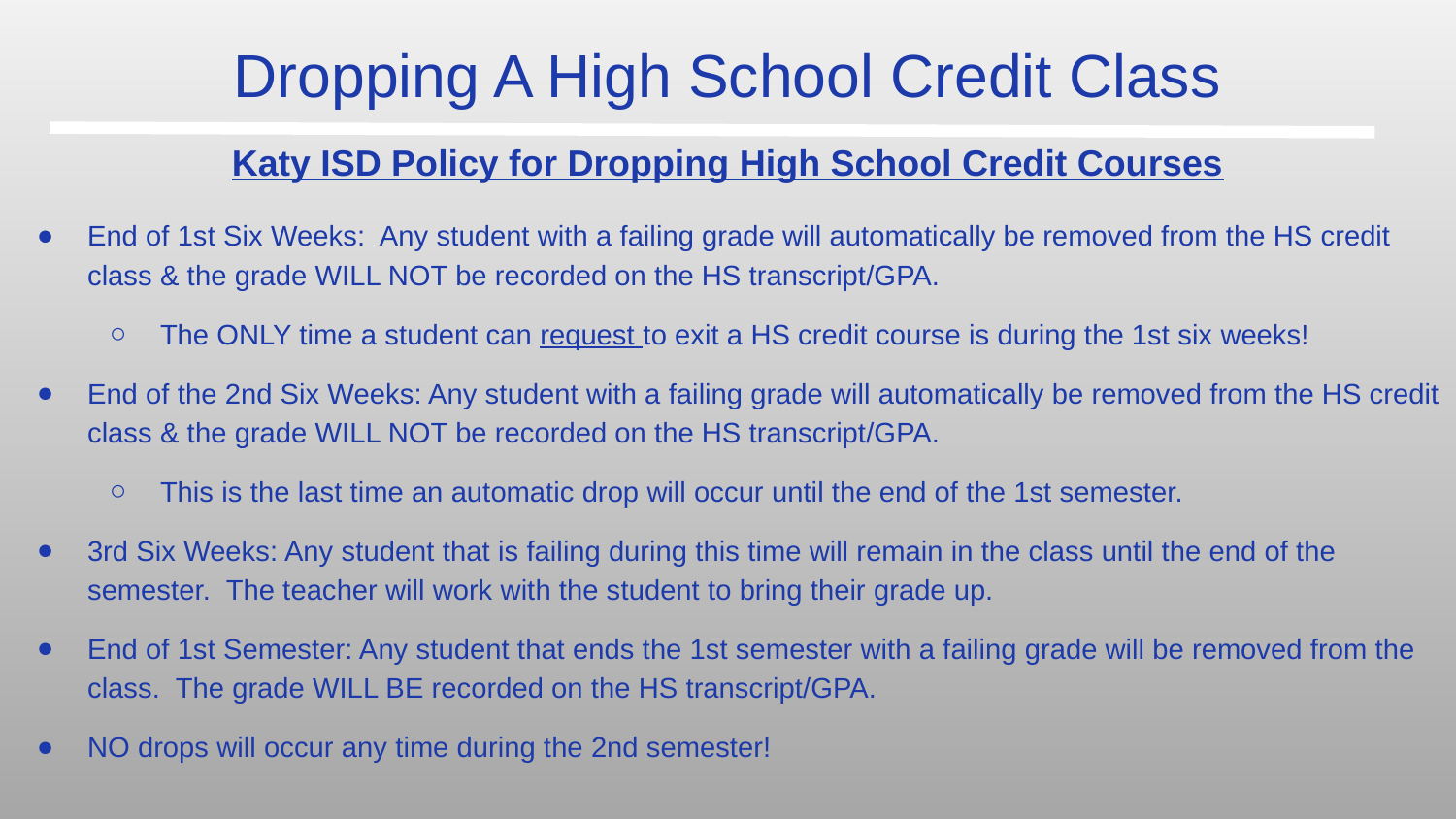

# Dropping A High School Credit Class
Katy ISD Policy for Dropping High School Credit Courses
End of 1st Six Weeks:  Any student with a failing grade will automatically be removed from the HS credit class & the grade WILL NOT be recorded on the HS transcript/GPA.
The ONLY time a student can request to exit a HS credit course is during the 1st six weeks!
End of the 2nd Six Weeks: Any student with a failing grade will automatically be removed from the HS credit class & the grade WILL NOT be recorded on the HS transcript/GPA.
This is the last time an automatic drop will occur until the end of the 1st semester.
3rd Six Weeks: Any student that is failing during this time will remain in the class until the end of the semester.  The teacher will work with the student to bring their grade up.
End of 1st Semester: Any student that ends the 1st semester with a failing grade will be removed from the class.  The grade WILL BE recorded on the HS transcript/GPA.
NO drops will occur any time during the 2nd semester!